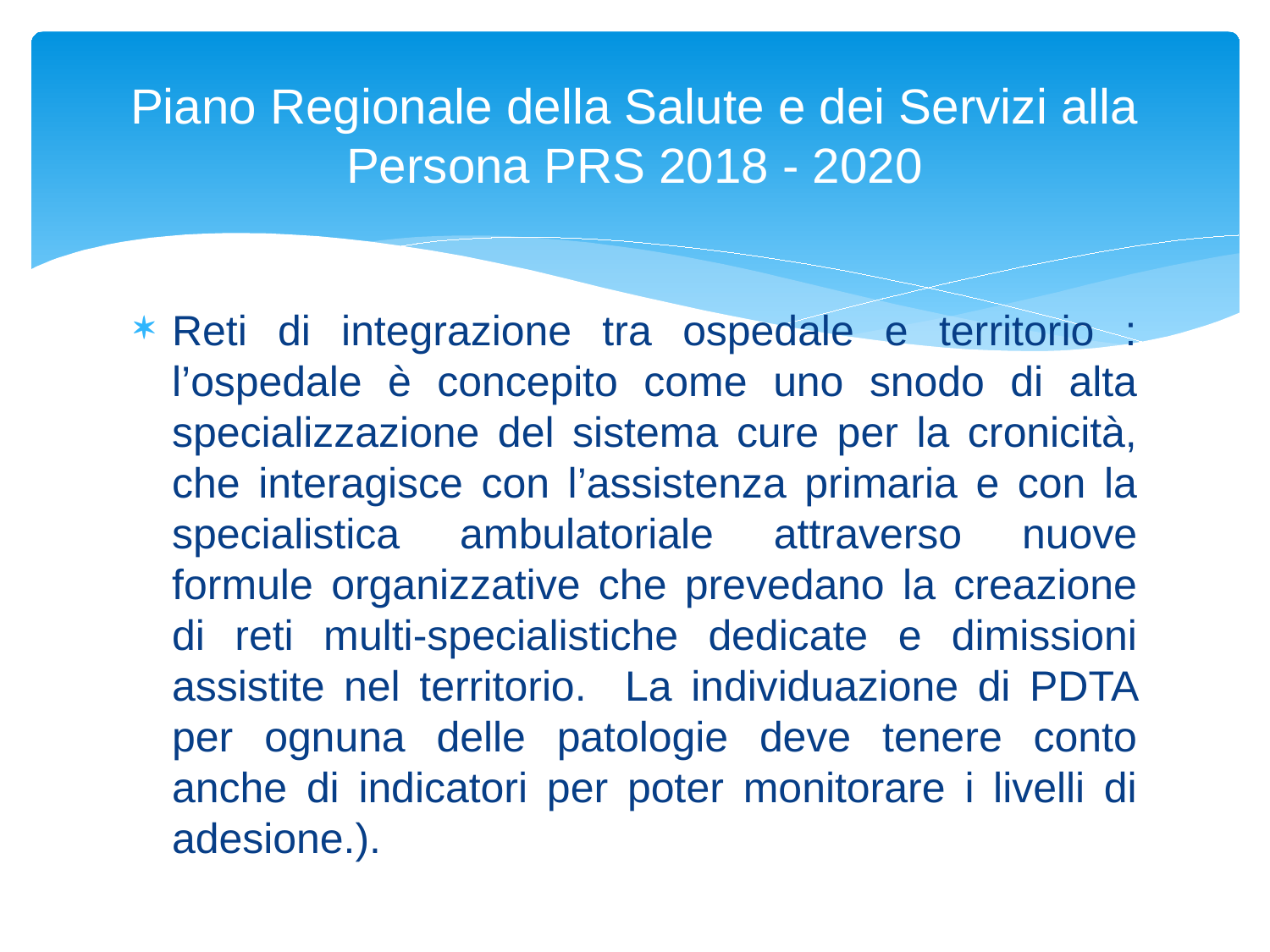

# Piano Regionale della Salute e dei Servizi alla Persona PRS 2018 - 2020

Reti di integrazione tra ospedale e territorio : l’ospedale è concepito come uno snodo di alta specializzazione del sistema cure per la cronicità, che interagisce con l’assistenza primaria e con la specialistica ambulatoriale attraverso nuove formule organizzative che prevedano la creazione di reti multi-specialistiche dedicate e dimissioni assistite nel territorio.  La individuazione di PDTA per ognuna delle patologie deve tenere conto anche di indicatori per poter monitorare i livelli di adesione.).